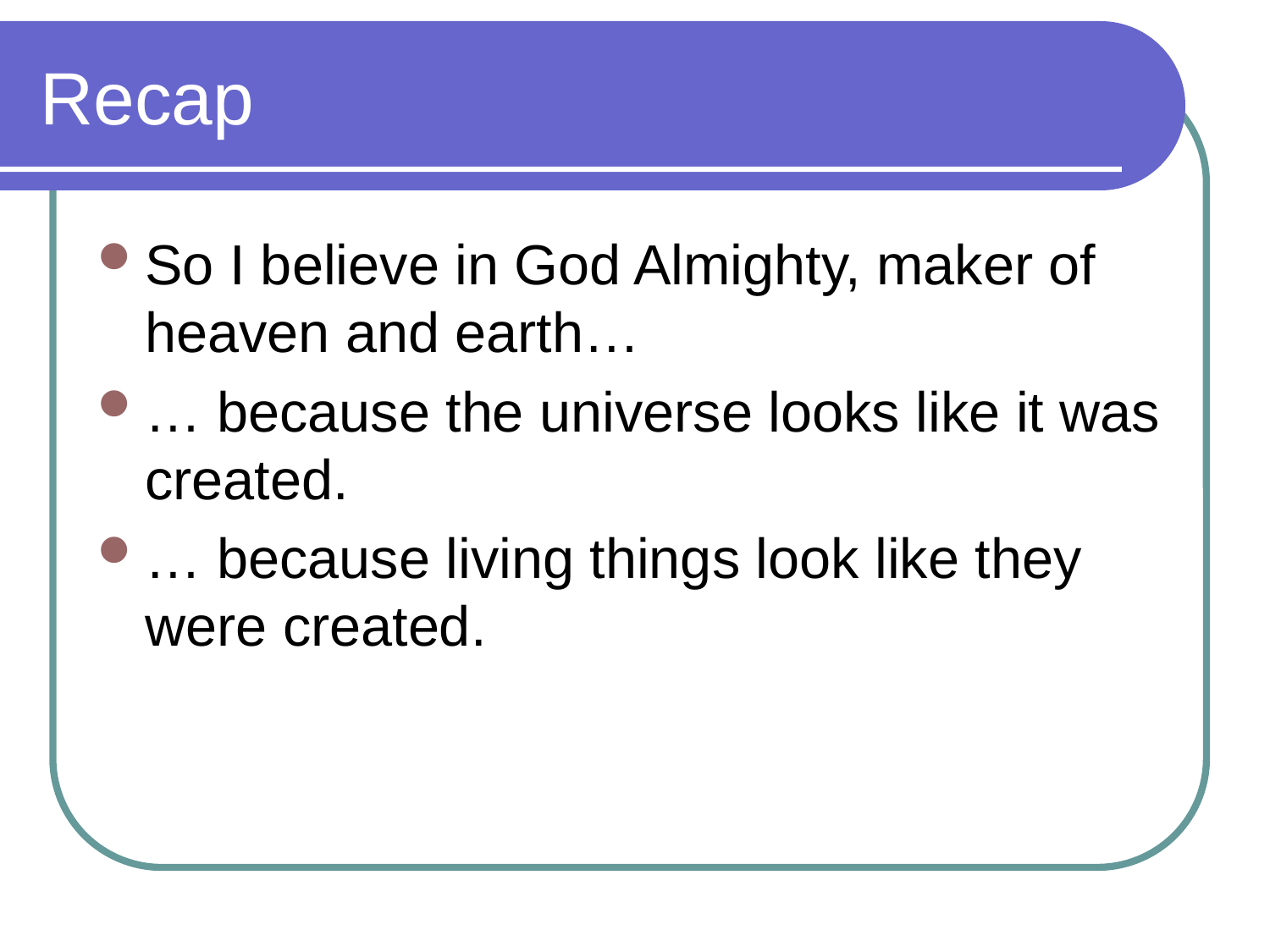

# Recap
So I believe in God Almighty, maker of heaven and earth…
… because the universe looks like it was created.
… because living things look like they were created.